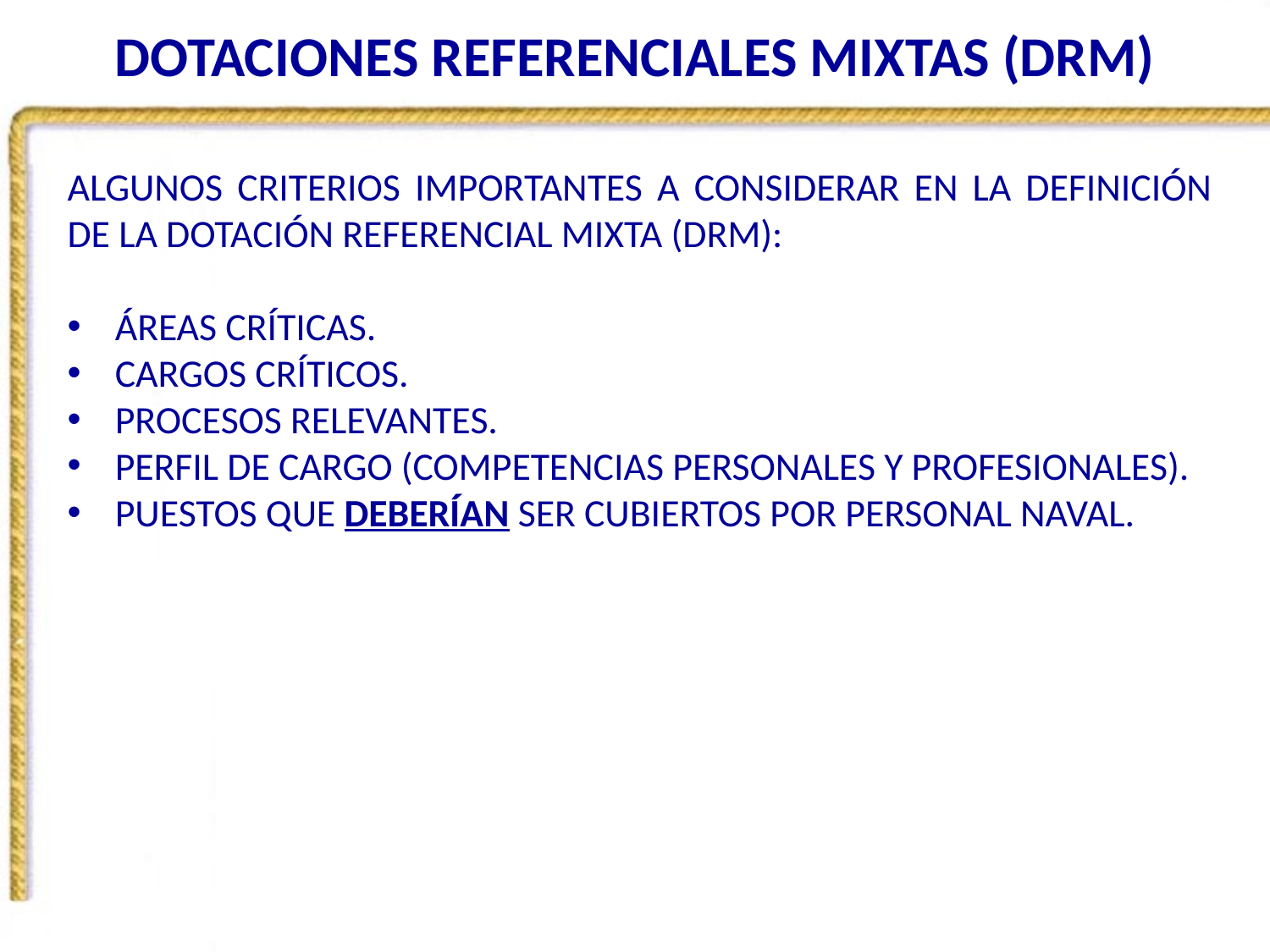

# DOTACIONES REFERENCIALES MIXTAS (DRM)
ALGUNOS CRITERIOS IMPORTANTES A CONSIDERAR EN LA DEFINICIÓN DE LA DOTACIÓN REFERENCIAL MIXTA (DRM):

ÁREAS CRÍTICAS.
CARGOS CRÍTICOS.
PROCESOS RELEVANTES.
PERFIL DE CARGO (COMPETENCIAS PERSONALES Y PROFESIONALES).
PUESTOS QUE DEBERÍAN SER CUBIERTOS POR PERSONAL NAVAL.